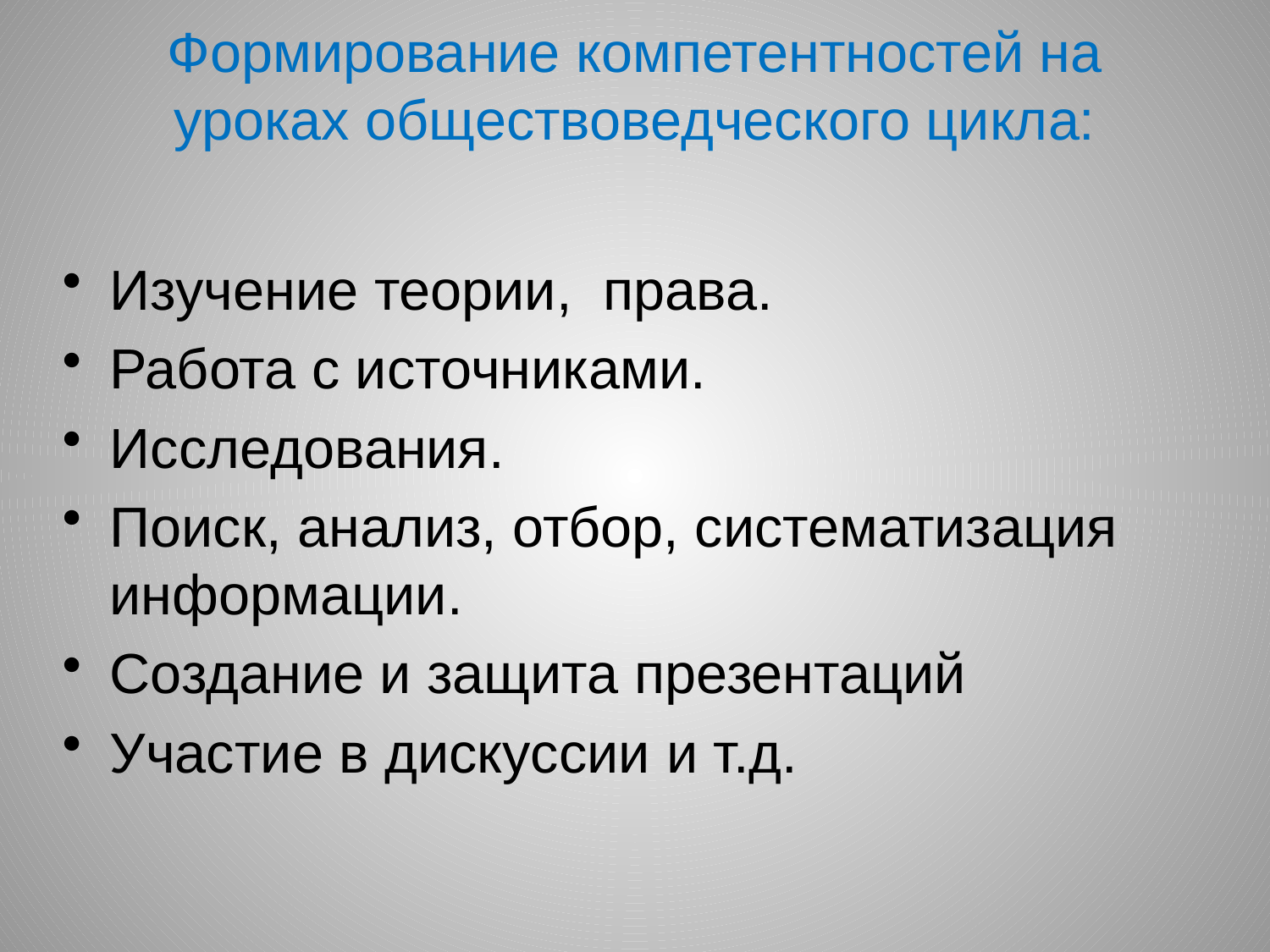

# Формирование компетентностей на уроках обществоведческого цикла:

Изучение теории,  права.
Работа с источниками.
Исследования.
Поиск, анализ, отбор, систематизация информации.
Создание и защита презентаций
Участие в дискуссии и т.д.